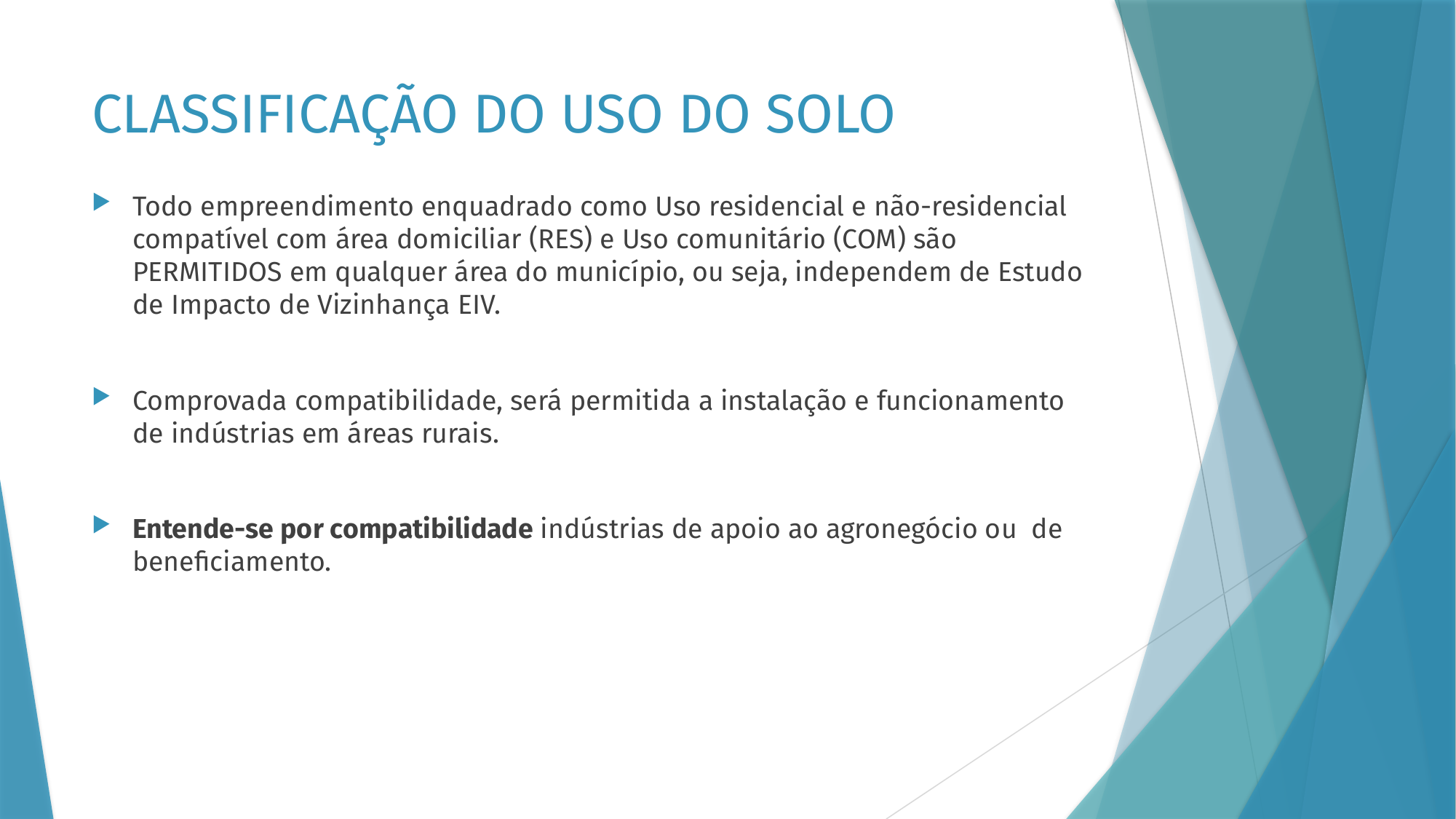

# CLASSIFICAÇÃO DO USO DO SOLO
Todo empreendimento enquadrado como Uso residencial e não-residencial compatível com área domiciliar (RES) e Uso comunitário (COM) são PERMITIDOS em qualquer área do município, ou seja, independem de Estudo de Impacto de Vizinhança EIV.

Comprovada compatibilidade, será permitida a instalação e funcionamento de indústrias em áreas rurais.

Entende-se por compatibilidade indústrias de apoio ao agronegócio ou  de beneficiamento.